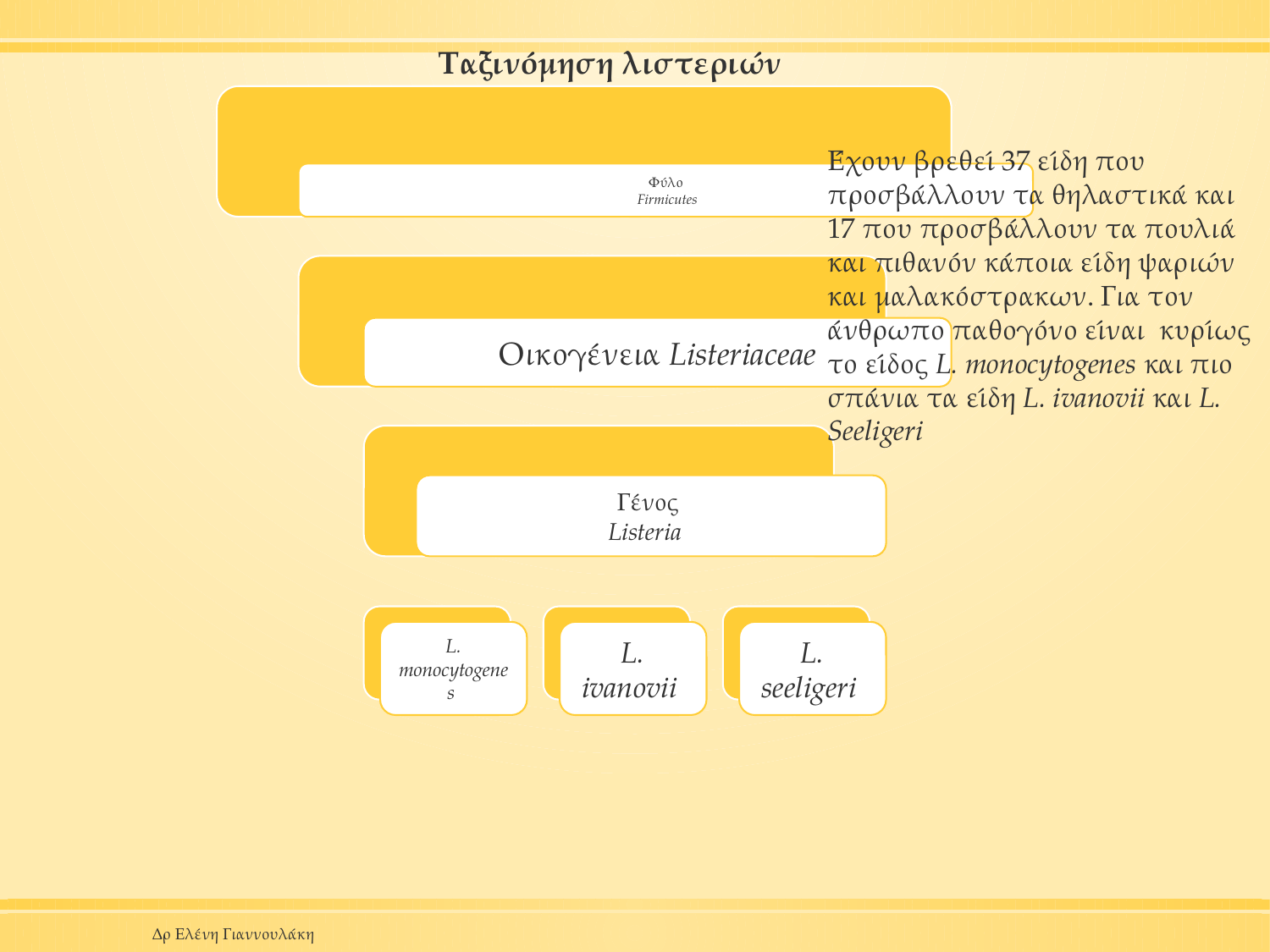

Ταξινόμηση λιστεριών
Φύλο
 Firmicutes
Οικογένεια Listeriaceae
Γένος
Listeria
L. monocytogenes
L. ivanovii
L. seeligeri
Έχουν βρεθεί 37 είδη που προσβάλλουν τα θηλαστικά και 17 που προσβάλλουν τα πουλιά και πιθανόν κάποια είδη ψαριών και μαλακόστρακων. Για τον άνθρωπο παθογόνο είναι  κυρίως το είδος L. monocytogenes και πιο σπάνια τα είδη L. ivanovii και L. Seeligeri
Δρ Ελένη Γιαννουλάκη